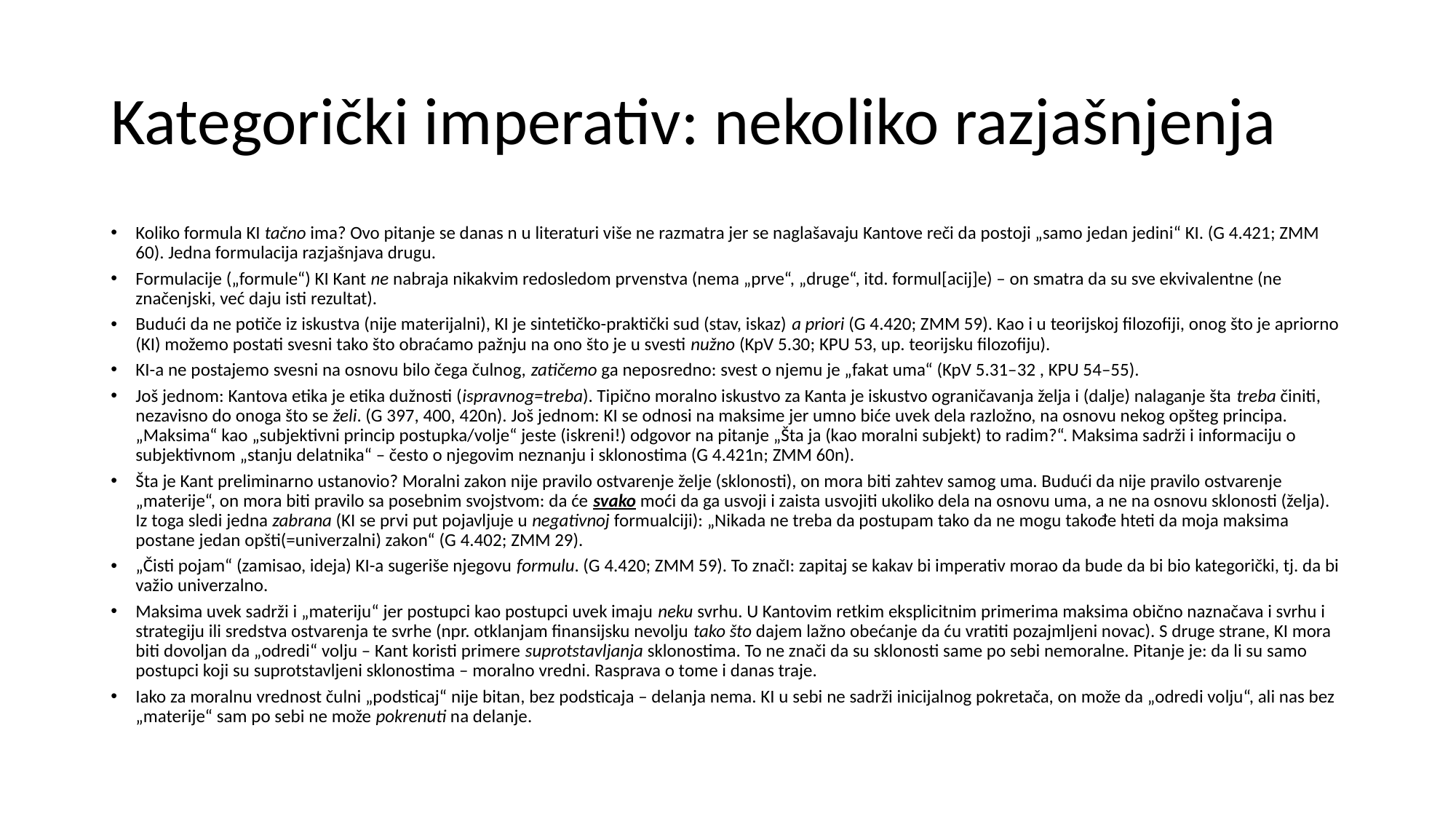

# Kategorički imperativ: nekoliko razjašnjenja
Koliko formula KI tačno ima? Ovo pitanje se danas n u literaturi više ne razmatra jer se naglašavaju Kantove reči da postoji „samo jedan jedini“ KI. (G 4.421; ZMM 60). Jedna formulacija razjašnjava drugu.
Formulacije („formule“) KI Kant ne nabraja nikakvim redosledom prvenstva (nema „prve“, „druge“, itd. formul[acij]e) – on smatra da su sve ekvivalentne (ne značenjski, već daju isti rezultat).
Budući da ne potiče iz iskustva (nije materijalni), KI je sintetičko-praktički sud (stav, iskaz) a priori (G 4.420; ZMM 59). Kao i u teorijskoj filozofiji, onog što je apriorno (KI) možemo postati svesni tako što obraćamo pažnju na ono što je u svesti nužno (KpV 5.30; KPU 53, up. teorijsku filozofiju).
KI-a ne postajemo svesni na osnovu bilo čega čulnog, zatičemo ga neposredno: svest o njemu je „fakat uma“ (KpV 5.31–32 , KPU 54–55).
Još jednom: Kantova etika je etika dužnosti (ispravnog=treba). Tipično moralno iskustvo za Kanta je iskustvo ograničavanja želja i (dalje) nalaganje šta treba činiti, nezavisno do onoga što se želi. (G 397, 400, 420n). Još jednom: KI se odnosi na maksime jer umno biće uvek dela razložno, na osnovu nekog opšteg principa. „Maksima“ kao „subjektivni princip postupka/volje“ jeste (iskreni!) odgovor na pitanje „Šta ja (kao moralni subjekt) to radim?“. Maksima sadrži i informaciju o subjektivnom „stanju delatnika“ – često o njegovim neznanju i sklonostima (G 4.421n; ZMM 60n).
Šta je Kant preliminarno ustanovio? Moralni zakon nije pravilo ostvarenje želje (sklonosti), on mora biti zahtev samog uma. Budući da nije pravilo ostvarenje „materije“, on mora biti pravilo sa posebnim svojstvom: da će svako moći da ga usvoji i zaista usvojiti ukoliko dela na osnovu uma, a ne na osnovu sklonosti (želja). Iz toga sledi jedna zabrana (KI se prvi put pojavljuje u negativnoj formualciji): „Nikada ne treba da postupam tako da ne mogu takođe hteti da moja maksima postane jedan opšti(=univerzalni) zakon“ (G 4.402; ZMM 29).
„Čisti pojam“ (zamisao, ideja) KI-a sugeriše njegovu formulu. (G 4.420; ZMM 59). To značI: zapitaj se kakav bi imperativ morao da bude da bi bio kategorički, tj. da bi važio univerzalno.
Maksima uvek sadrži i „materiju“ jer postupci kao postupci uvek imaju neku svrhu. U Kantovim retkim eksplicitnim primerima maksima obično naznačava i svrhu i strategiju ili sredstva ostvarenja te svrhe (npr. otklanjam finansijsku nevolju tako što dajem lažno obećanje da ću vratiti pozajmljeni novac). S druge strane, KI mora biti dovoljan da „odredi“ volju – Kant koristi primere suprotstavljanja sklonostima. To ne znači da su sklonosti same po sebi nemoralne. Pitanje je: da li su samo postupci koji su suprotstavljeni sklonostima – moralno vredni. Rasprava o tome i danas traje.
Iako za moralnu vrednost čulni „podsticaj“ nije bitan, bez podsticaja – delanja nema. KI u sebi ne sadrži inicijalnog pokretača, on može da „odredi volju“, ali nas bez „materije“ sam po sebi ne može pokrenuti na delanje.